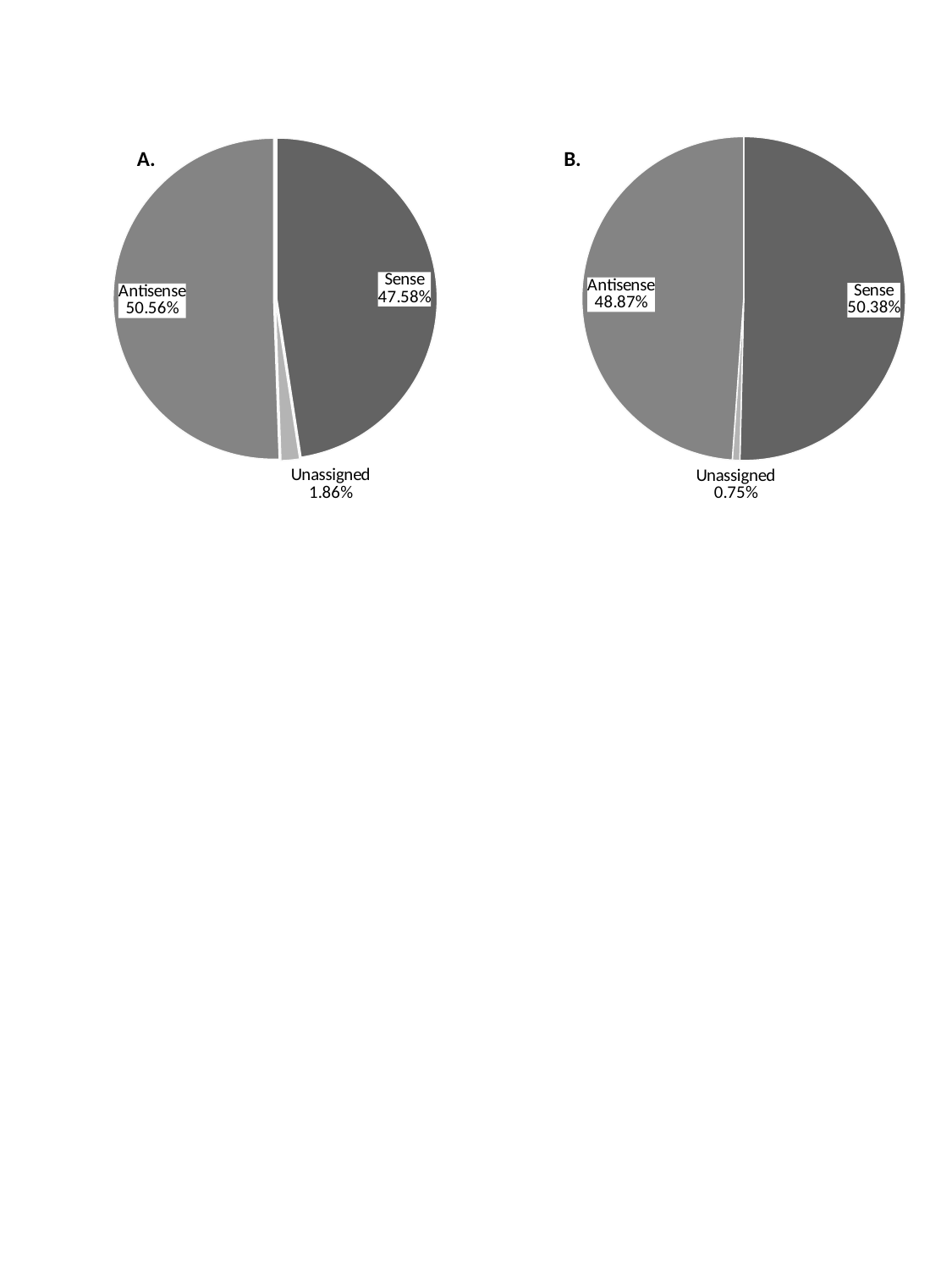

### Chart

| Category |
|---|

### Chart

| Category |  |
|---|---|
| Annotated | 894.0 |
| Unannotated | 35.0 |
| Antisense | 950.0 |

### Chart

| Category |  |
|---|---|
| Annotated | 67.0 |
| Unannotated | 1.0 |
| Antisense | 65.0 |
A.
B.